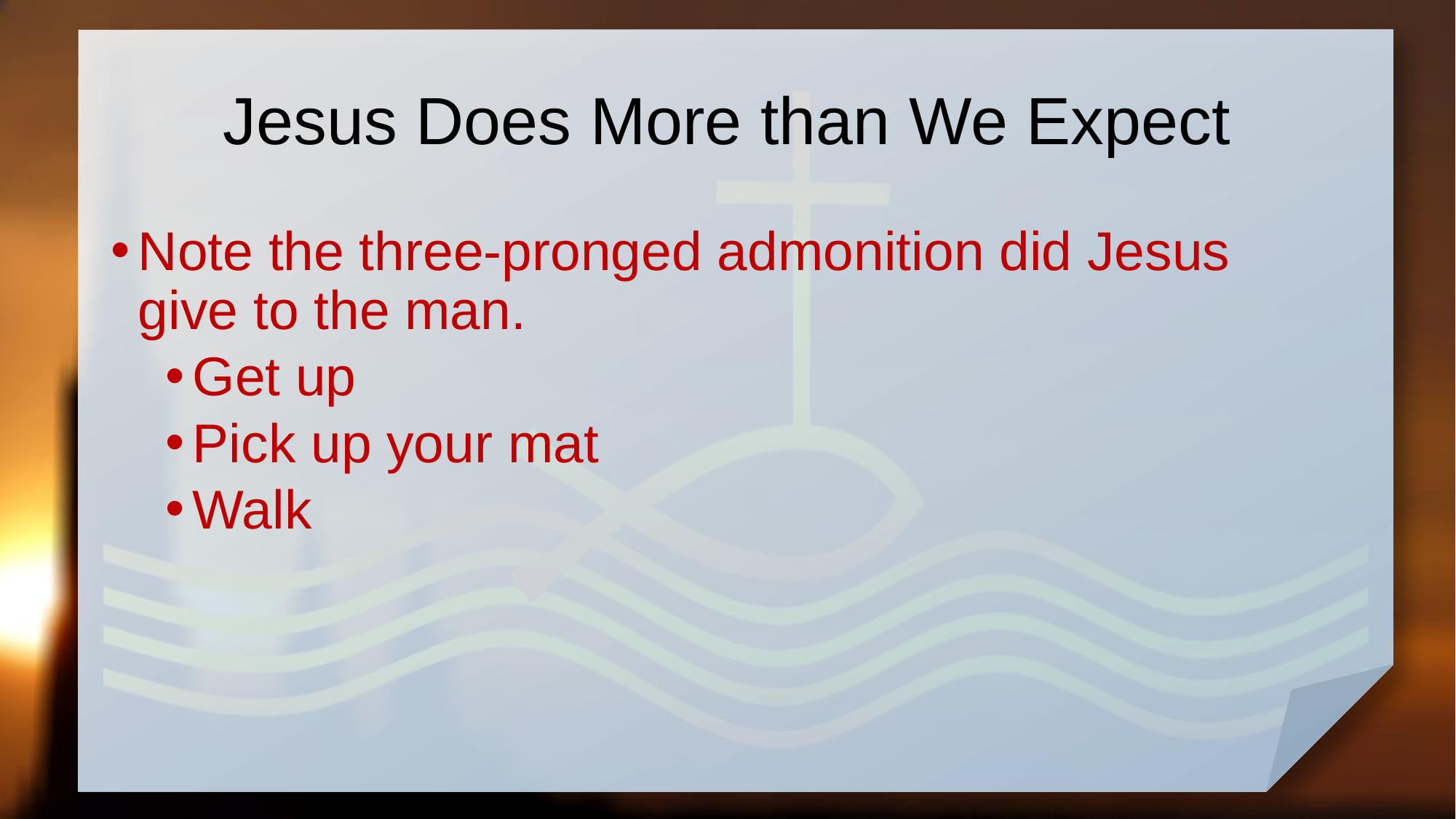

# Jesus Does More than We Expect
Note the three-pronged admonition did Jesus give to the man.
Get up
Pick up your mat
Walk